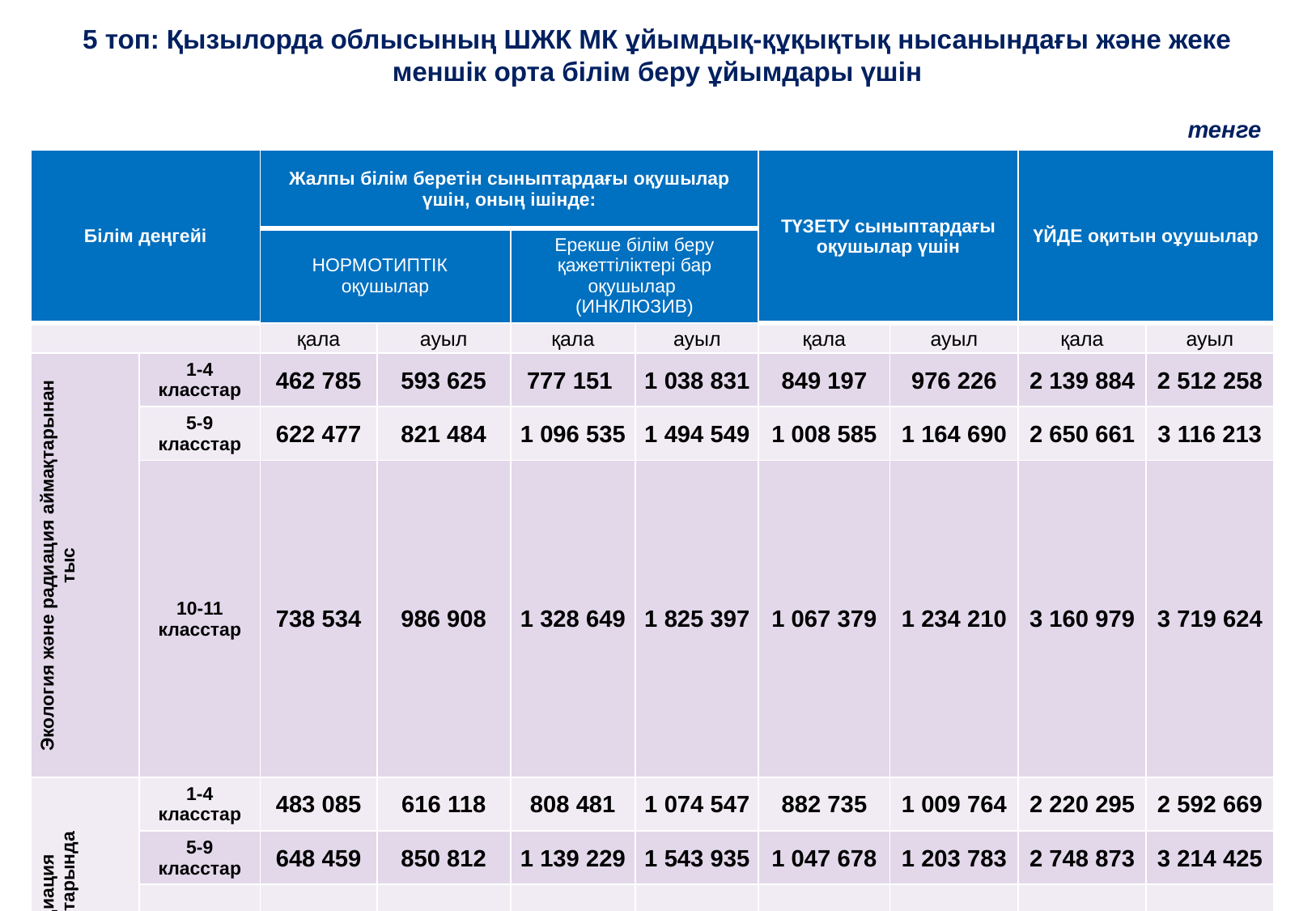

5 топ: Қызылорда облысының ШЖК МК ұйымдық-құқықтық нысанындағы және жеке меншік орта білім беру ұйымдары үшін
тенге
| Білім деңгейі |  | Жалпы білім беретін сыныптардағы оқушылар үшін, оның ішінде: |  |  |  | ТҮЗЕТУ сыныптардағы оқушылар үшін |  | ҮЙДЕ оқитын оұушылар |  |
| --- | --- | --- | --- | --- | --- | --- | --- | --- | --- |
|  |  | НОРМОТИПТІК оқушылар |  | Ерекше білім беру қажеттіліктері бар оқушылар (ИНКЛЮЗИВ) |  |  |  |  |  |
|  |  | қала | ауыл | қала | ауыл | қала | ауыл | қала | ауыл |
| Экология және радиация аймақтарынан тыс | 1-4 класстар | 462 785 | 593 625 | 777 151 | 1 038 831 | 849 197 | 976 226 | 2 139 884 | 2 512 258 |
|  | 5-9 класстар | 622 477 | 821 484 | 1 096 535 | 1 494 549 | 1 008 585 | 1 164 690 | 2 650 661 | 3 116 213 |
|  | 10-11 класстар | 738 534 | 986 908 | 1 328 649 | 1 825 397 | 1 067 379 | 1 234 210 | 3 160 979 | 3 719 624 |
| Радиация аймақтарында | 1-4 класстар | 483 085 | 616 118 | 808 481 | 1 074 547 | 882 735 | 1 009 764 | 2 220 295 | 2 592 669 |
|  | 5-9 класстар | 648 459 | 850 812 | 1 139 229 | 1 543 935 | 1 047 678 | 1 203 783 | 2 748 873 | 3 214 425 |
|  | 10-11 класстар | 768 646 | 1 021 199 | 1 379 603 | 1 884 709 | 1 108 521 | 1 275 352 | 3 276 976 | 3 835 621 |
| Экология аймақтарында | 1-4 класстар | 571 314 | 719 224 | 971 527 | 1 267 347 | 1 060 767 | 1 187 797 | 2 716 275 | 3 088 649 |
|  | 5-9 класстар | 775 238 | 1 000 286 | 1 379 375 | 1 829 471 | 1 263 390 | 1 419 496 | 3 365 604 | 3 831 155 |
|  | 10-11 класстар | 923 441 | 1 204 335 | 1 675 781 | 2 237 569 | 1 338 133 | 1 504 964 | 4 014 349 | 4 572 994 |